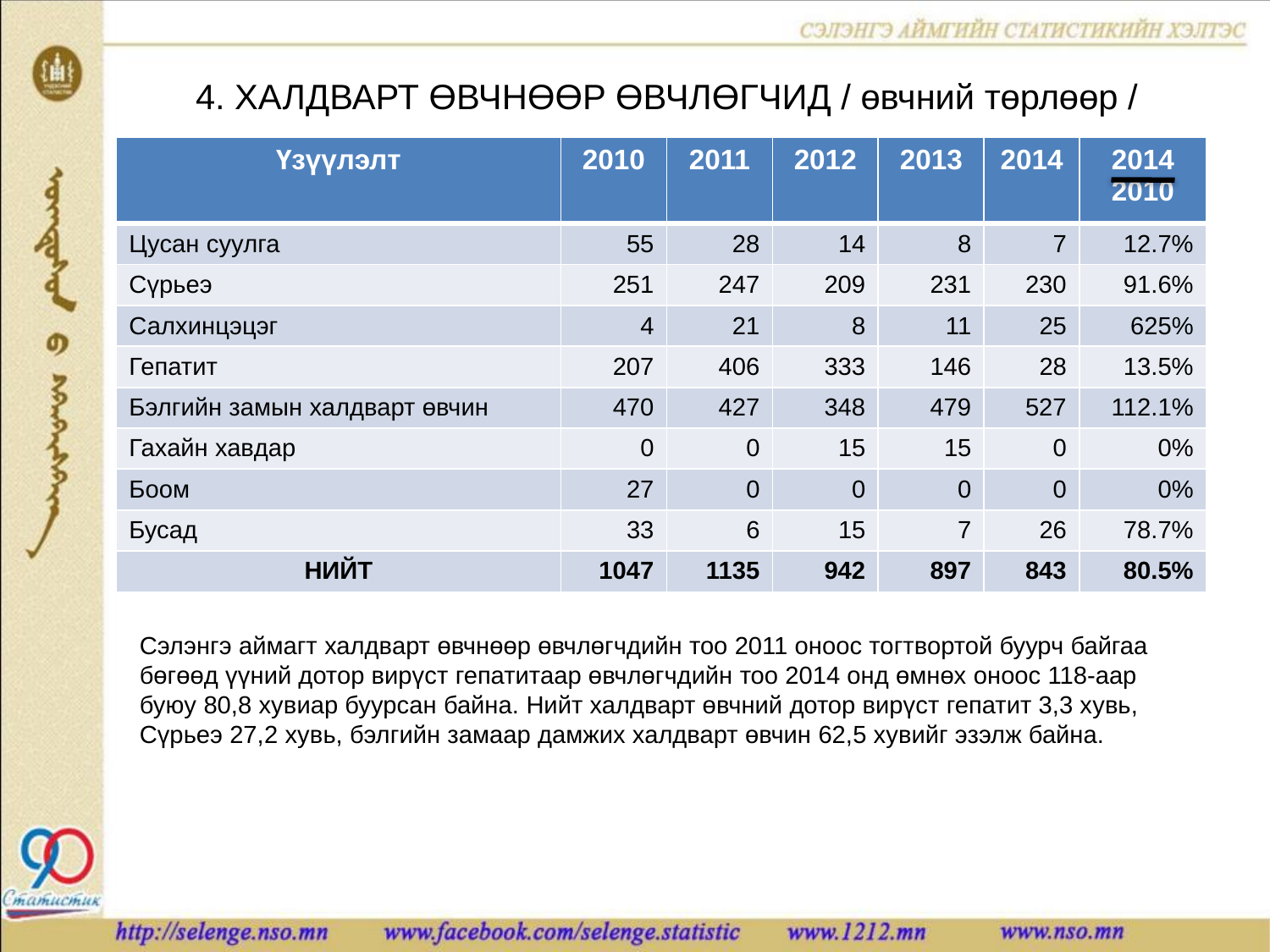

# 4. ХАЛДВАРТ ӨВЧНӨӨР ӨВЧЛӨГЧИД / өвчний төрлөөр /
| Үзүүлэлт | 2010 | 2011 | 2012 | 2013 | 2014 | 2014 2010 |
| --- | --- | --- | --- | --- | --- | --- |
| Цусан суулга | 55 | 28 | 14 | 8 | 7 | 12.7% |
| Сүрьеэ | 251 | 247 | 209 | 231 | 230 | 91.6% |
| Салхинцэцэг | 4 | 21 | 8 | 11 | 25 | 625% |
| Гепатит | 207 | 406 | 333 | 146 | 28 | 13.5% |
| Бэлгийн замын халдварт өвчин | 470 | 427 | 348 | 479 | 527 | 112.1% |
| Гахайн хавдар | 0 | 0 | 15 | 15 | 0 | 0% |
| Боом | 27 | 0 | 0 | 0 | 0 | 0% |
| Бусад | 33 | 6 | 15 | 7 | 26 | 78.7% |
| НИЙТ | 1047 | 1135 | 942 | 897 | 843 | 80.5% |
Сэлэнгэ аймагт халдварт өвчнөөр өвчлөгчдийн тоо 2011 оноос тогтвортой буурч байгаа бөгөөд үүний дотор вирүст гепатитаар өвчлөгчдийн тоо 2014 онд өмнөх оноос 118-аар буюу 80,8 хувиар буурсан байна. Нийт халдварт өвчний дотор вирүст гепатит 3,3 хувь, Сүрьеэ 27,2 хувь, бэлгийн замаар дамжих халдварт өвчин 62,5 хувийг эзэлж байна.